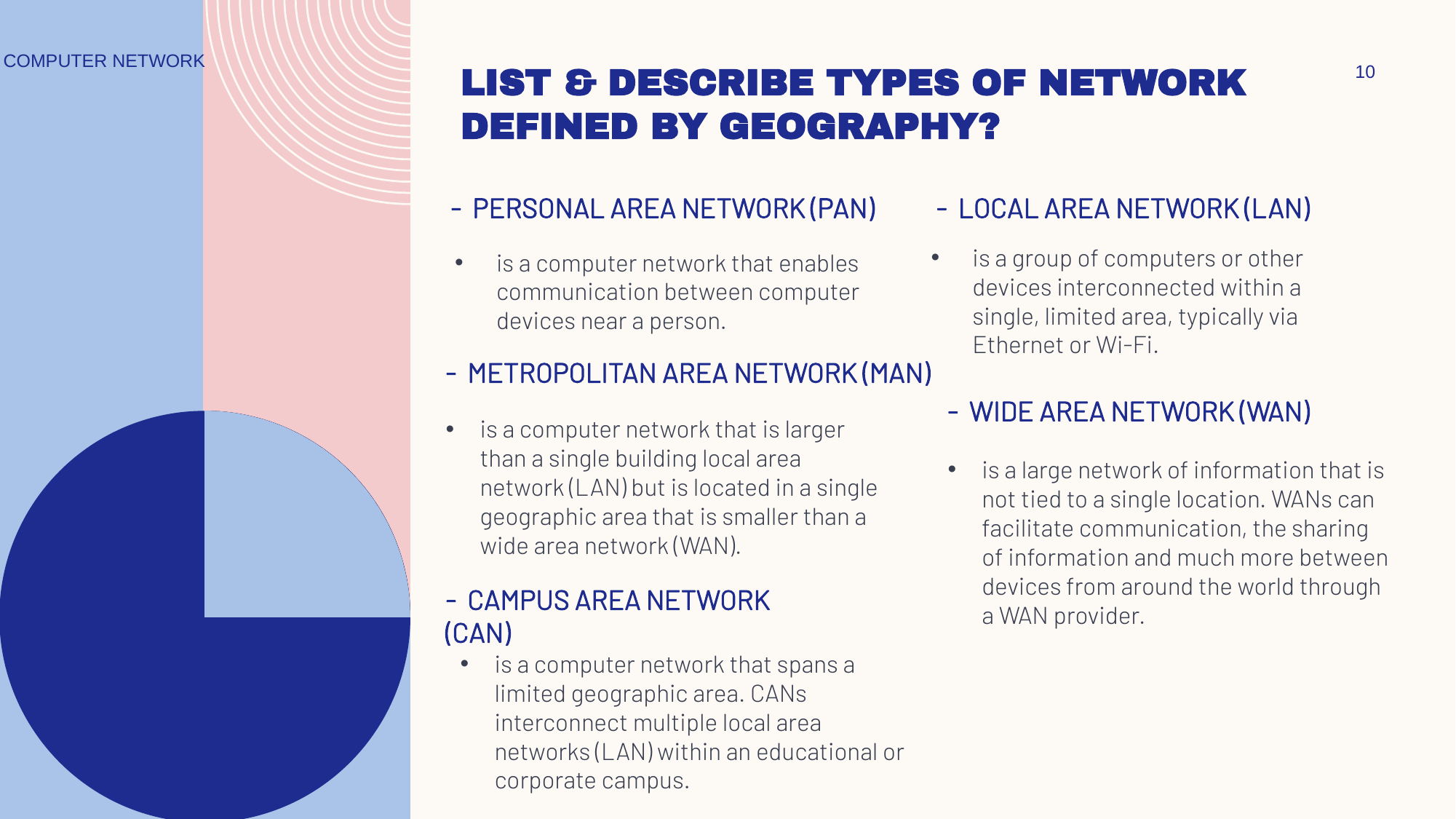

# List & describe types of network defined by geography?
COMPUTER NETWORK

10
-  Personal Area Network (PAN)

-  Local Area Network (LAN)
is a group of computers or other devices interconnected within a single, limited area, typically via Ethernet or Wi-Fi.

is a computer network that enables communication between computer devices near a person.

-  Metropolitan Area Network (MAN)
-  Wide Area Network (WAN)
is a computer network that is larger than a single building local area network (LAN) but is located in a single geographic area that is smaller than a wide area network (WAN).
is a large network of information that is not tied to a single location. WANs can facilitate communication, the sharing of information and much more between devices from around the world through a WAN provider.
-  Campus Area Network (CAN)
is a computer network that spans a limited geographic area. CANs interconnect multiple local area networks (LAN) within an educational or corporate campus.